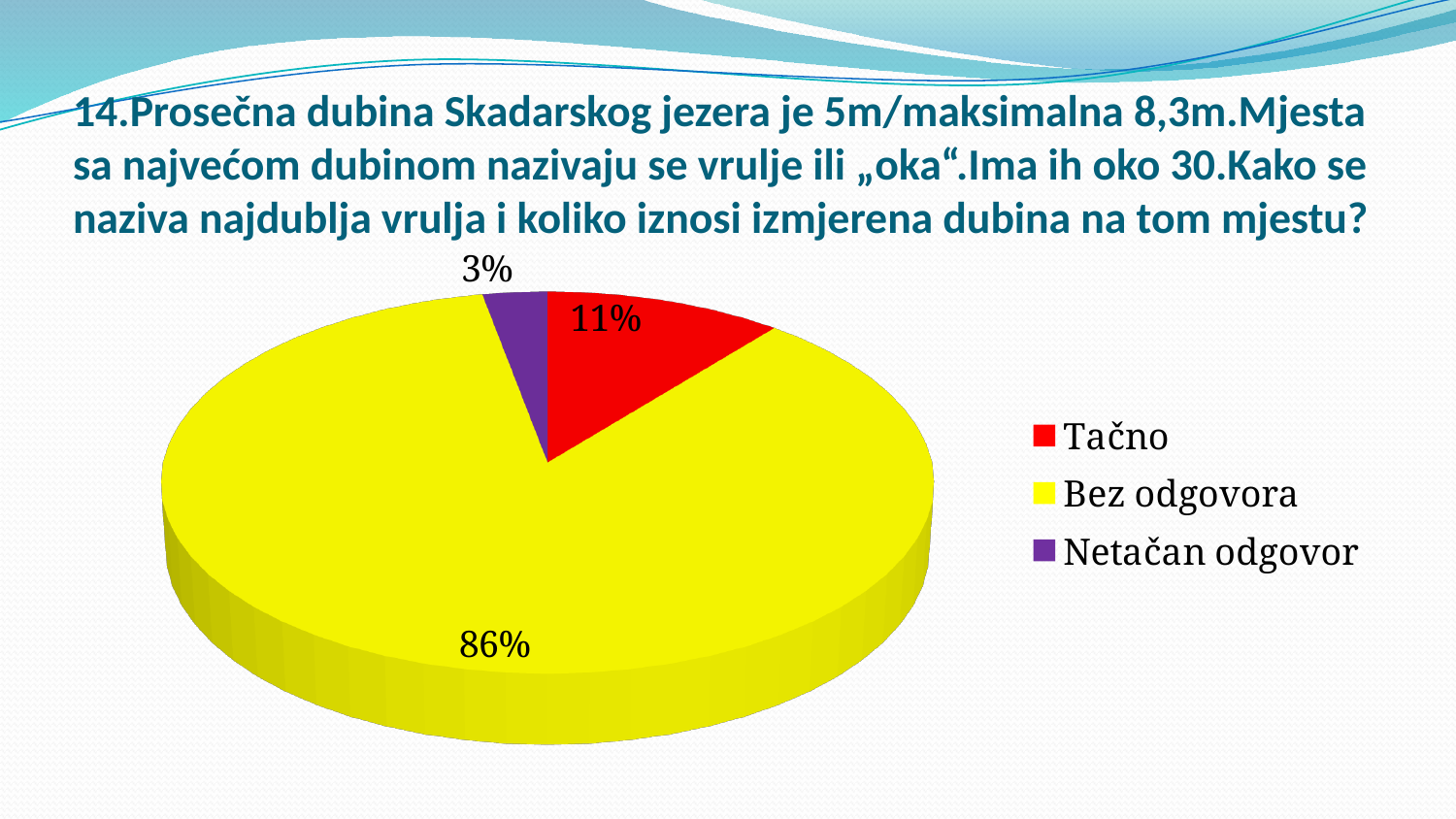

# 14.Prosečna dubina Skadarskog jezera je 5m/maksimalna 8,3m.Mjesta sa najvećom dubinom nazivaju se vrulje ili „oka“.Ima ih oko 30.Kako se  naziva najdublja vrulja i koliko iznosi izmjerena dubina na tom mjestu?

[unsupported chart]